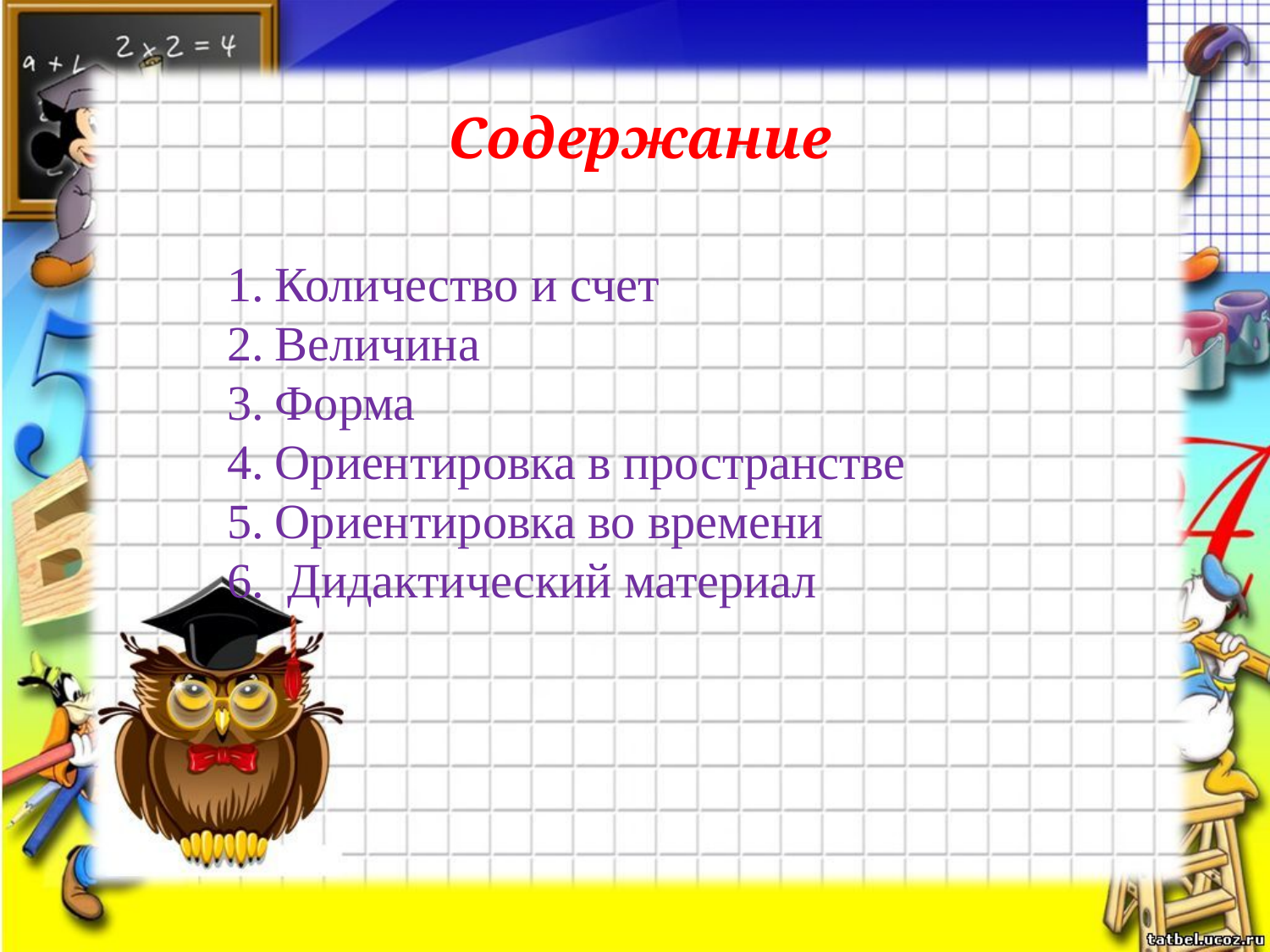

Содержание
Количество и счет
Величина
Форма
Ориентировка в пространстве
Ориентировка во времени
 Дидактический материал